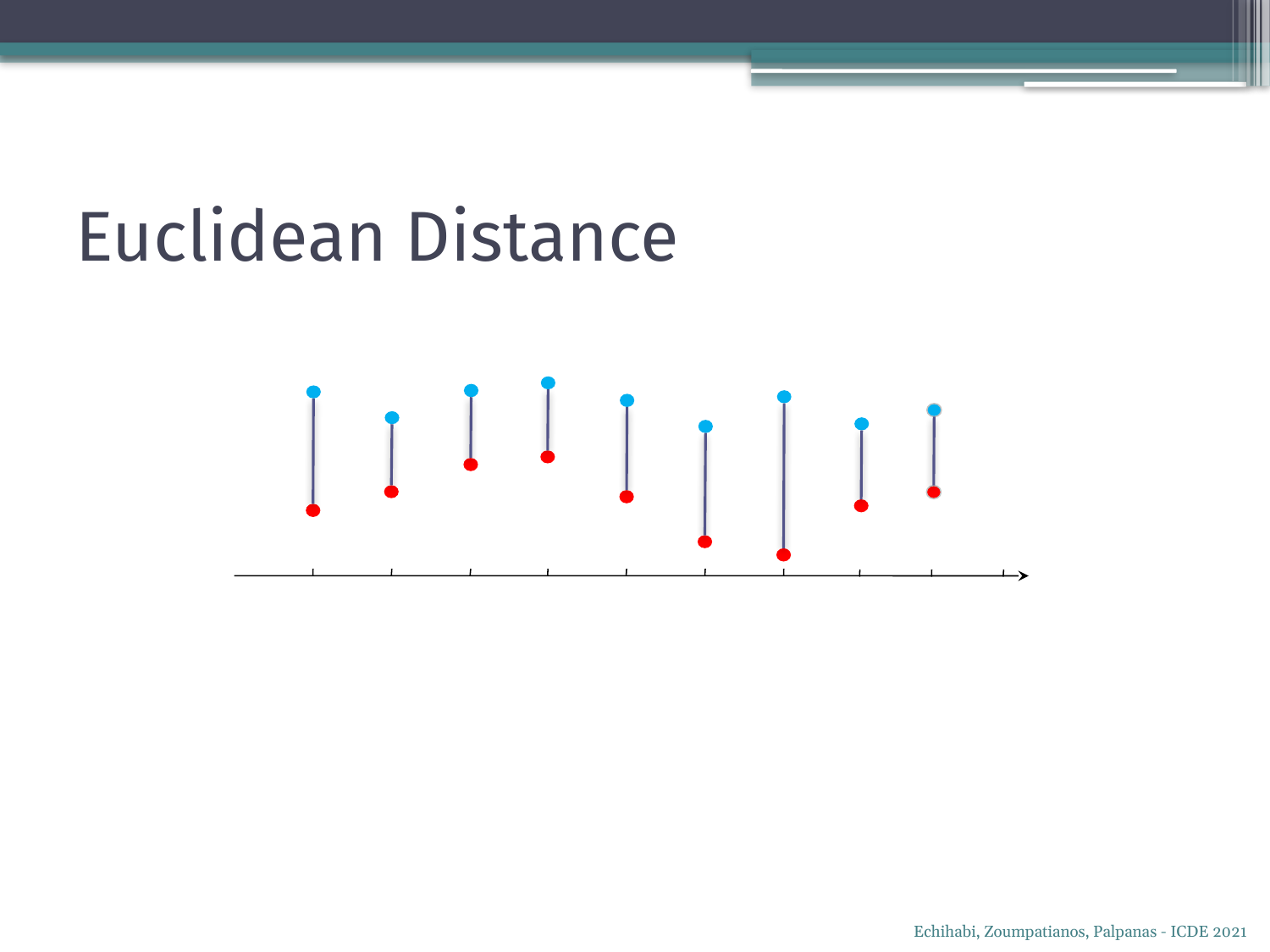

# Euclidean Distance

v2

v1

Echihabi, Zoumpatianos, Palpanas - ICDE 2021